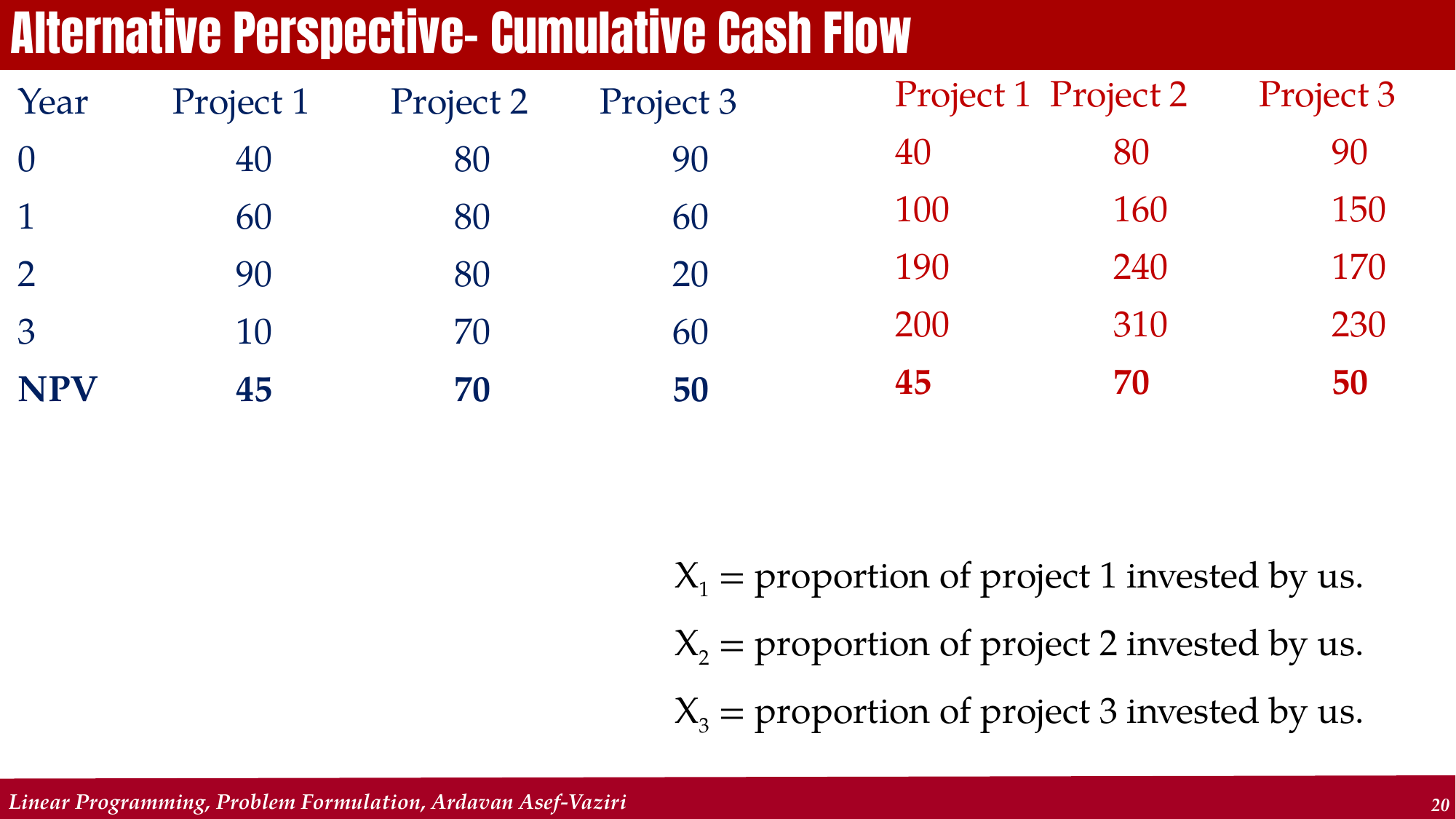

Alternative Perspective- Cumulative Cash Flow
Project 1  Project 2	    Project 3
40		80		90
100		160		150
190		240		170
200		310		230
45		70		50
Year	     Project 1	     Project 2	    Project 3
0		40		80		90
1		60		80		60
2		90		80		20
3		10		70		60
NPV		45		70		50
X1 = proportion of project 1 invested by us.
X2 = proportion of project 2 invested by us.
X3 = proportion of project 3 invested by us.